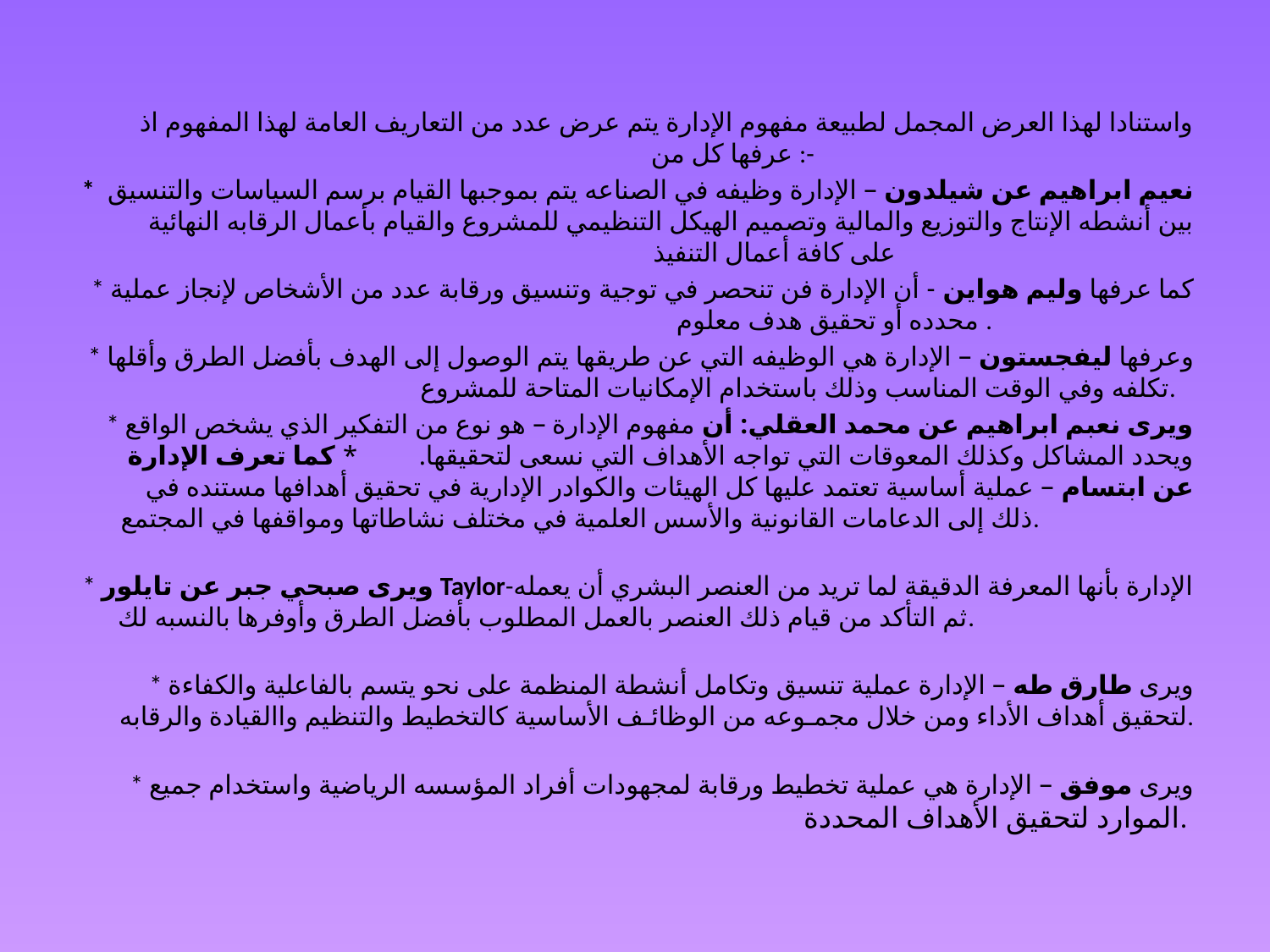

واستنادا لهذا العرض المجمل لطبيعة مفهوم الإدارة يتم عرض عدد من التعاريف العامة لهذا المفهوم اذ عرفها كل من :-
* نعيم ابراهيم عن شيلدون – الإدارة وظيفه في الصناعه يتم بموجبها القيام برسم السياسات والتنسيق  بين أنشطه الإنتاج والتوزيع والمالية وتصميم الهيكل التنظيمي للمشروع والقيام بأعمال الرقابه النهائية على كافة أعمال التنفيذ
* كما عرفها وليم هواين - أن الإدارة فن تنحصر في توجية وتنسيق ورقابة عدد من الأشخاص لإنجاز عملية محدده أو تحقيق هدف معلوم .
* وعرفها ليفجستون – الإدارة هي الوظيفه التي عن طريقها يتم الوصول إلى الهدف بأفضل الطرق وأقلها تكلفه وفي الوقت المناسب وذلك باستخدام الإمكانيات المتاحة للمشروع.
* ويرى نعبم ابراهيم عن محمد العقلي: أن مفهوم الإدارة – هو نوع من التفكير الذي يشخص الواقع ويحدد المشاكل وكذلك المعوقات التي تواجه الأهداف التي نسعى لتحقيقها.         * كما تعرف الإدارة عن ابتسام – عملية أساسية تعتمد عليها كل الهيئات والكوادر الإدارية في تحقيق أهدافها مستنده في ذلك إلى الدعامات القانونية والأسس العلمية في مختلف نشاطاتها ومواقفها في المجتمع.
* ويرى صبحي جبر عن تايلور Taylor-الإدارة بأنها المعرفة الدقيقة لما تريد من العنصر البشري أن يعمله ثم التأكد من قيام ذلك العنصر بالعمل المطلوب بأفضل الطرق وأوفرها بالنسبه لك.
* ويرى طارق طه – الإدارة عملية تنسيق وتكامل أنشطة المنظمة على نحو يتسم بالفاعلية والكفاءة لتحقيق أهداف الأداء ومن خلال مجمـوعه من الوظائـف الأساسية كالتخطيط والتنظيم واالقيادة والرقابه.
* ويرى موفق – الإدارة هي عملية تخطيط ورقابة لمجهودات أفراد المؤسسه الرياضية واستخدام جميع الموارد لتحقيق الأهداف المحددة.